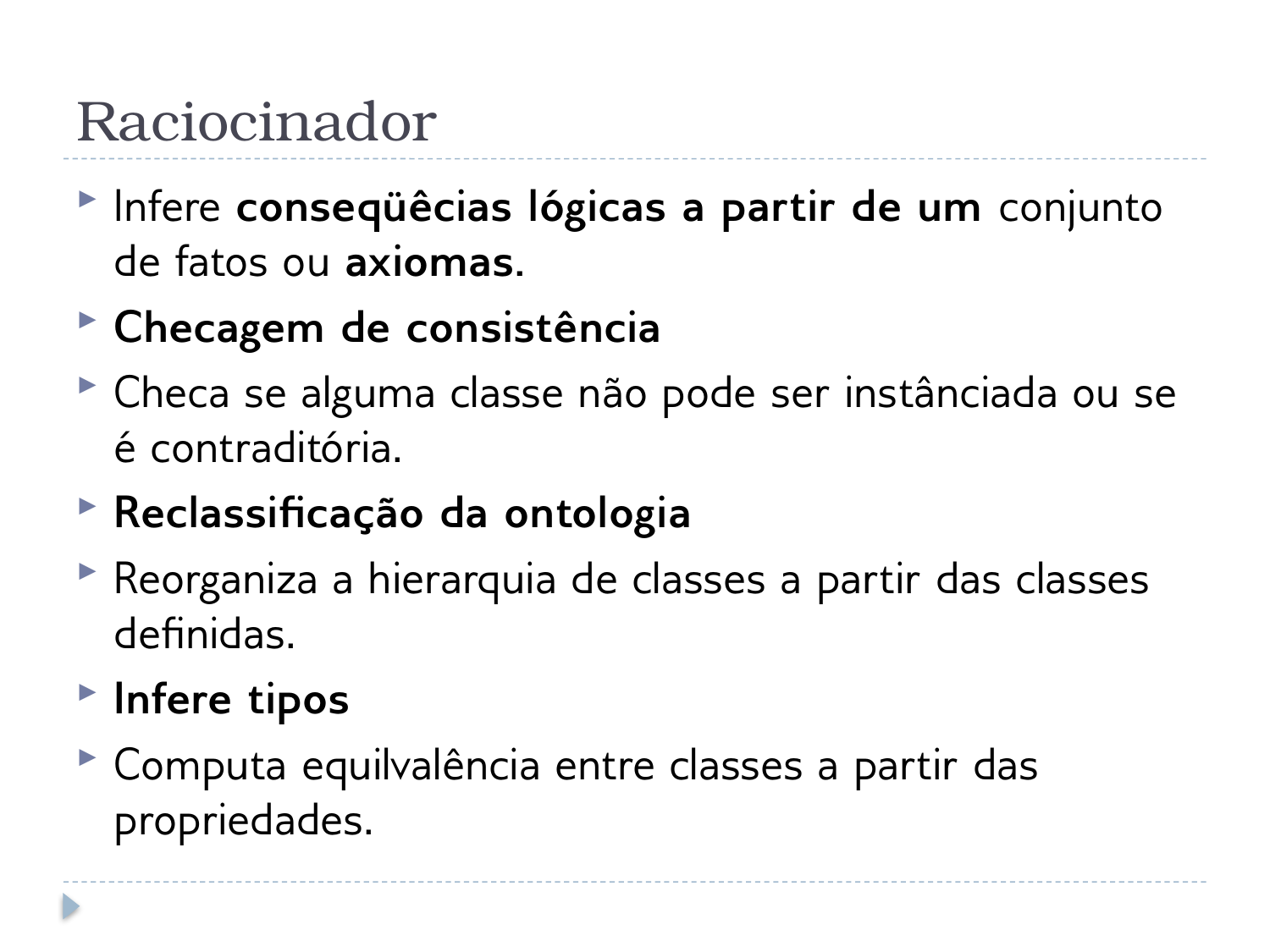

# Raciocinador
Infere conseqüêcias lógicas a partir de um conjunto de fatos ou axiomas.
Checagem de consistência
Checa se alguma classe não pode ser instânciada ou se é contraditória.
Reclassificação da ontologia
Reorganiza a hierarquia de classes a partir das classes definidas.
Infere tipos
Computa equilvalência entre classes a partir das propriedades.